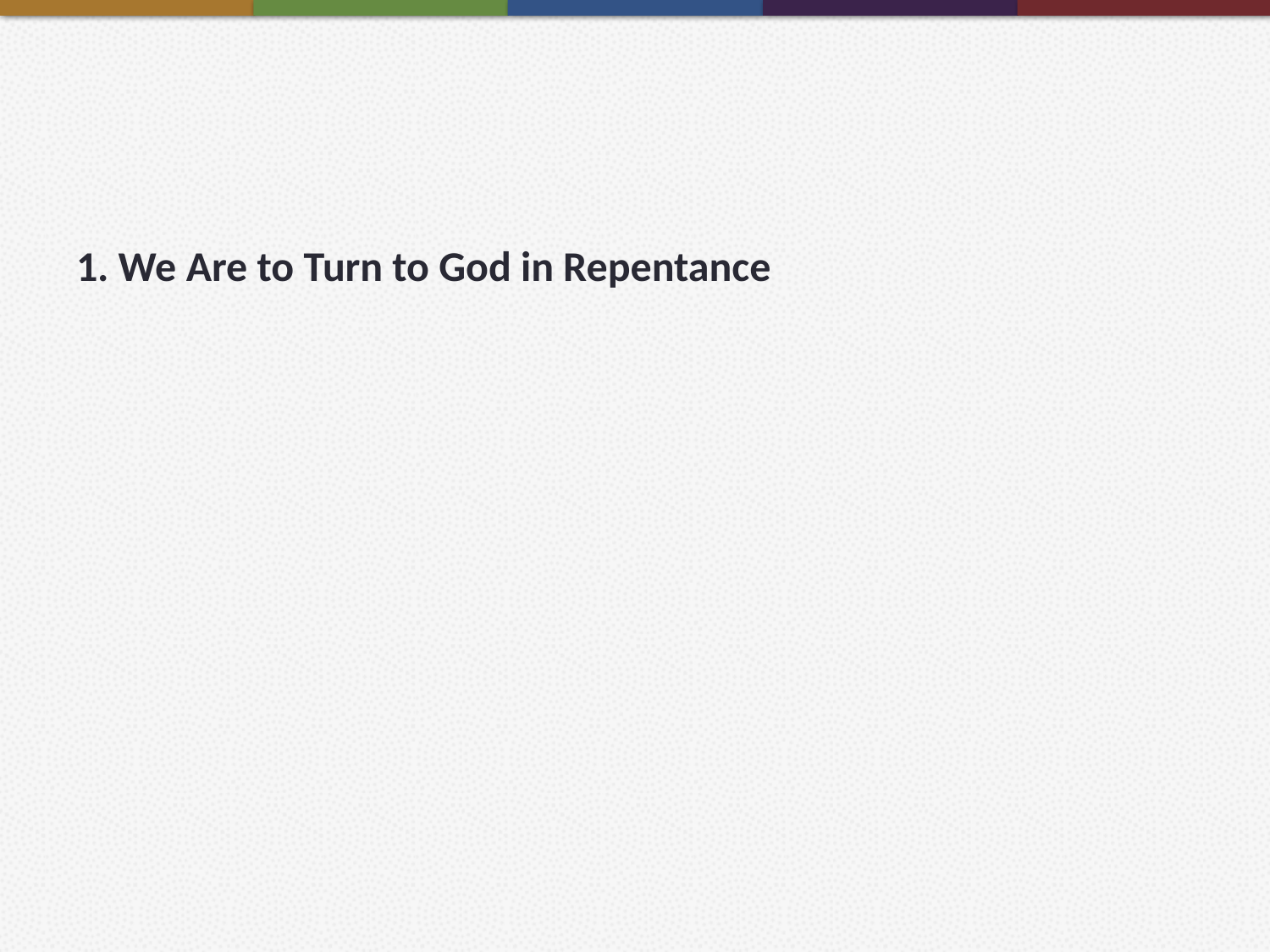

#
1. We Are to Turn to God in Repentance